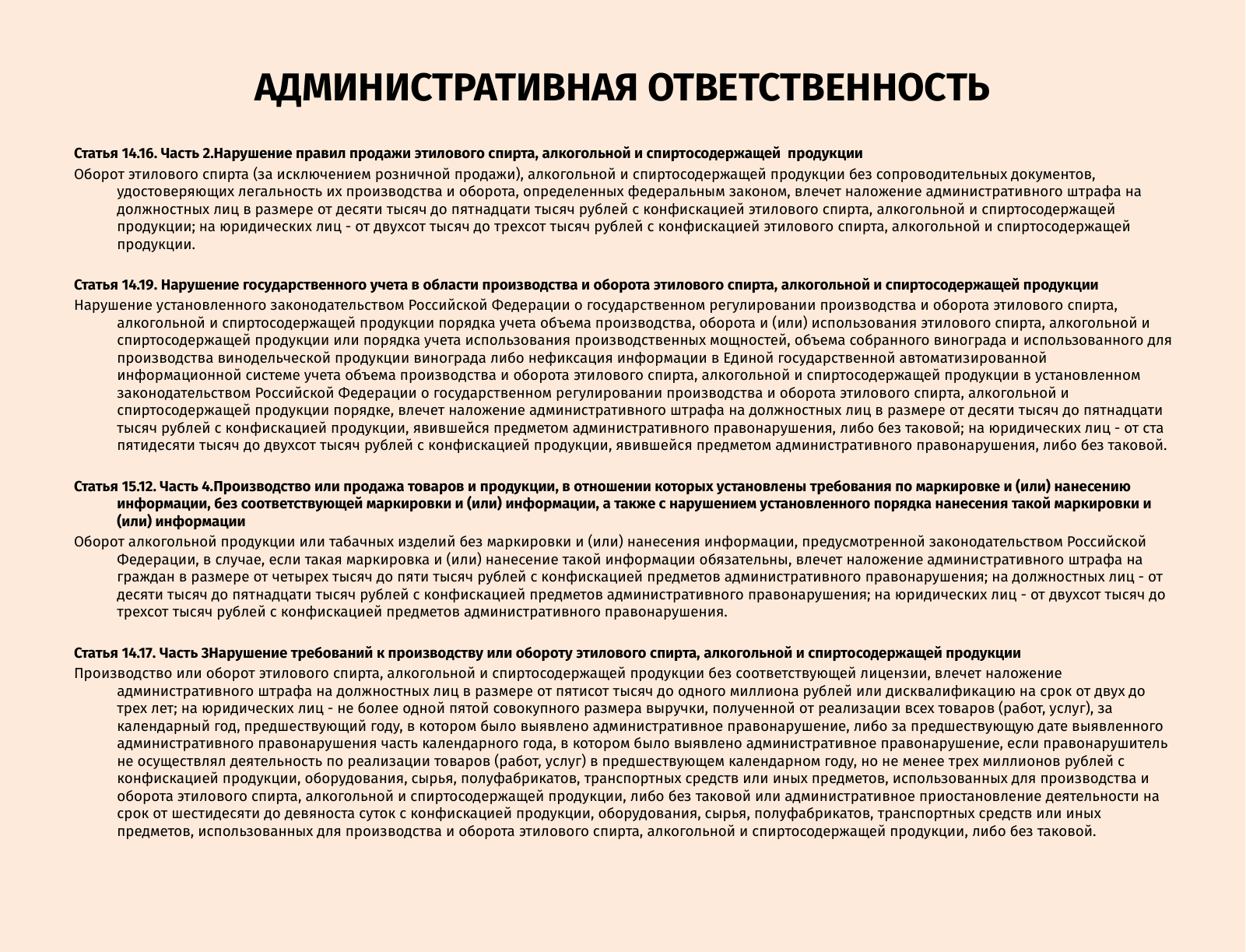

АДМИНИСТРАТИВНАЯ ОТВЕТСТВЕННОСТЬ
Статья 14.16. Часть 2.Нарушение правил продажи этилового спирта, алкогольной и спиртосодержащей  продукции
Оборот этилового спирта (за исключением розничной продажи), алкогольной и спиртосодержащей продукции без сопроводительных документов, удостоверяющих легальность их производства и оборота, определенных федеральным законом, влечет наложение административного штрафа на должностных лиц в размере от десяти тысяч до пятнадцати тысяч рублей с конфискацией этилового спирта, алкогольной и спиртосодержащей продукции; на юридических лиц - от двухсот тысяч до трехсот тысяч рублей с конфискацией этилового спирта, алкогольной и спиртосодержащей продукции.

Статья 14.19. Нарушение государственного учета в области производства и оборота этилового спирта, алкогольной и спиртосодержащей продукции
Нарушение установленного законодательством Российской Федерации о государственном регулировании производства и оборота этилового спирта, алкогольной и спиртосодержащей продукции порядка учета объема производства, оборота и (или) использования этилового спирта, алкогольной и спиртосодержащей продукции или порядка учета использования производственных мощностей, объема собранного винограда и использованного для производства винодельческой продукции винограда либо нефиксация информации в Единой государственной автоматизированной информационной системе учета объема производства и оборота этилового спирта, алкогольной и спиртосодержащей продукции в установленном законодательством Российской Федерации о государственном регулировании производства и оборота этилового спирта, алкогольной и спиртосодержащей продукции порядке, влечет наложение административного штрафа на должностных лиц в размере от десяти тысяч до пятнадцати тысяч рублей с конфискацией продукции, явившейся предметом административного правонарушения, либо без таковой; на юридических лиц - от ста пятидесяти тысяч до двухсот тысяч рублей с конфискацией продукции, явившейся предметом административного правонарушения, либо без таковой.

Статья 15.12. Часть 4.Производство или продажа товаров и продукции, в отношении которых установлены требования по маркировке и (или) нанесению информации, без соответствующей маркировки и (или) информации, а также с нарушением установленного порядка нанесения такой маркировки и (или) информации
Оборот алкогольной продукции или табачных изделий без маркировки и (или) нанесения информации, предусмотренной законодательством Российской Федерации, в случае, если такая маркировка и (или) нанесение такой информации обязательны, влечет наложение административного штрафа на граждан в размере от четырех тысяч до пяти тысяч рублей с конфискацией предметов административного правонарушения; на должностных лиц - от десяти тысяч до пятнадцати тысяч рублей с конфискацией предметов административного правонарушения; на юридических лиц - от двухсот тысяч до трехсот тысяч рублей с конфискацией предметов административного правонарушения.

Статья 14.17. Часть 3Нарушение требований к производству или обороту этилового спирта, алкогольной и спиртосодержащей продукции
Производство или оборот этилового спирта, алкогольной и спиртосодержащей продукции без соответствующей лицензии, влечет наложение административного штрафа на должностных лиц в размере от пятисот тысяч до одного миллиона рублей или дисквалификацию на срок от двух до трех лет; на юридических лиц - не более одной пятой совокупного размера выручки, полученной от реализации всех товаров (работ, услуг), за календарный год, предшествующий году, в котором было выявлено административное правонарушение, либо за предшествующую дате выявленного административного правонарушения часть календарного года, в котором было выявлено административное правонарушение, если правонарушитель не осуществлял деятельность по реализации товаров (работ, услуг) в предшествующем календарном году, но не менее трех миллионов рублей с конфискацией продукции, оборудования, сырья, полуфабрикатов, транспортных средств или иных предметов, использованных для производства и оборота этилового спирта, алкогольной и спиртосодержащей продукции, либо без таковой или административное приостановление деятельности на срок от шестидесяти до девяноста суток с конфискацией продукции, оборудования, сырья, полуфабрикатов, транспортных средств или иных предметов, использованных для производства и оборота этилового спирта, алкогольной и спиртосодержащей продукции, либо без таковой.